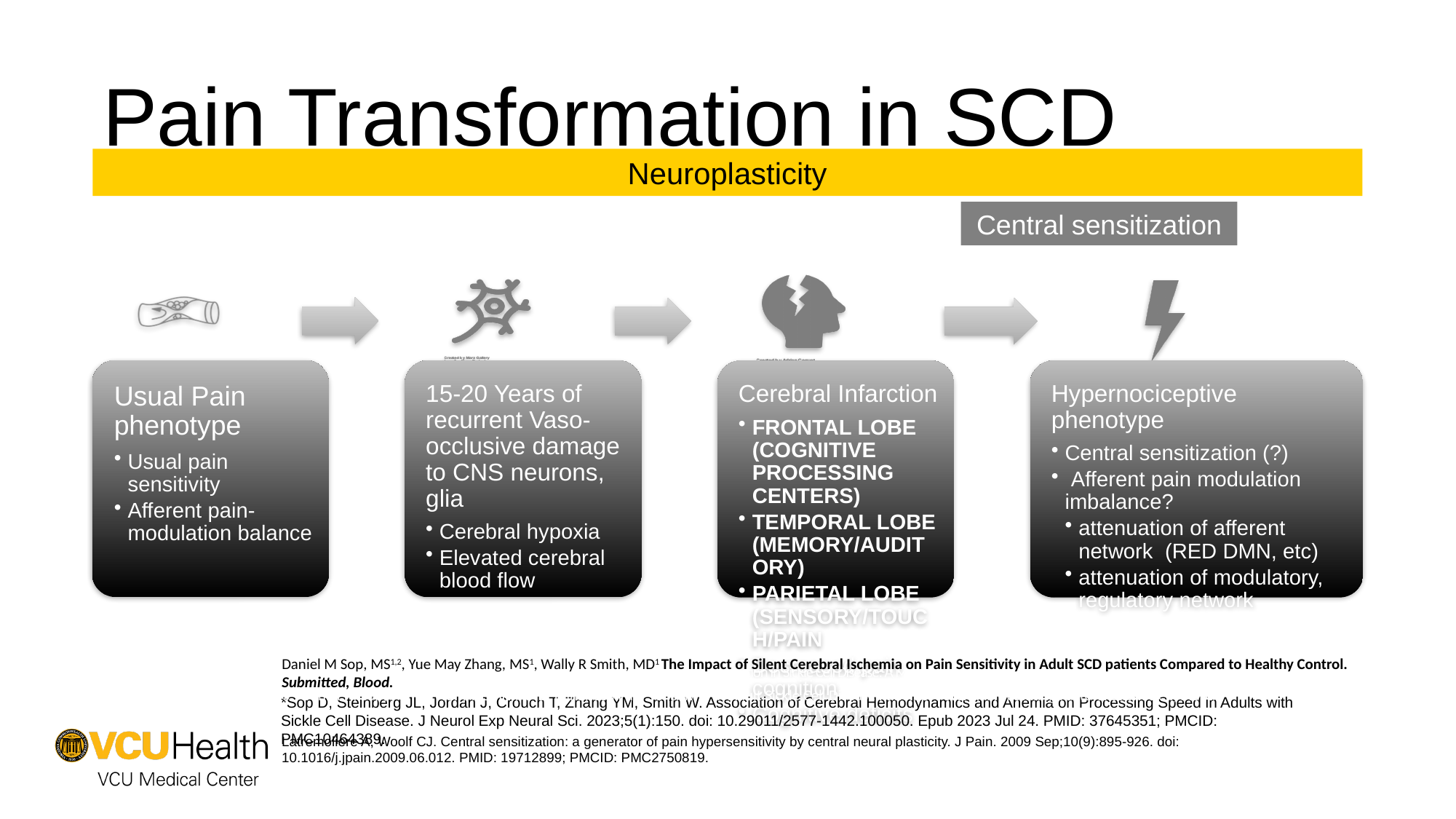

# Pain Transformation in SCD
Usual Pain phenotype
Usual pain sensitivity
Afferent pain-modulation balance

15-20 Years of recurrent Vaso-occlusive damage to CNS neurons, glia
Cerebral hypoxia
Elevated cerebral blood flow

Cerebral Infarction
Frontal Lobe (Cognitive processing centers)
Temporal Lobe (Memory/Auditory)
Parietal Lobe (Sensory/Touch/Pain
Decreased pain cognition
Cognitive deficits

Hypernociceptive phenotype
Central sensitization (?)
 Afferent pain modulation imbalance?
attenuation of afferent network  (RED DMN, etc)
attenuation of modulatory, regulatory network

Neuroplasticity
Central sensitization
Daniel M Sop, MS1,2, Yue May Zhang, MS1, Wally R Smith, MD1 The Impact of Silent Cerebral Ischemia on Pain Sensitivity in Adult SCD patients Compared to Healthy Control. Submitted, Blood.
Daniel M Sop, MS1,2, Yue May Zhang, MS1, Wally R Smith, MD1. Cerebral Blood Flow and Pain Perception in Sickle Cell Disease: A Mediation Analysis. Submitted, Blood.
Yue May Zhang, MS1, Daniel M Sop, MS1, 2 , Wally R Smith, MD1 Enhanced Pain Sensitivity in Adult Sickle Cell Disease Patients: Potential Mediating Factors. Submitted, Blood
*Sop D, Steinberg JL, Jordan J, Crouch T, Zhang YM, Smith W. Association of Cerebral Hemodynamics and Anemia on Processing Speed in Adults with Sickle Cell Disease. J Neurol Exp Neural Sci. 2023;5(1):150. doi: 10.29011/2577-1442.100050. Epub 2023 Jul 24. PMID: 37645351; PMCID: PMC10464389.
Latremoliere A, Woolf CJ. Central sensitization: a generator of pain hypersensitivity by central neural plasticity. J Pain. 2009 Sep;10(9):895-926. doi: 10.1016/j.jpain.2009.06.012. PMID: 19712899; PMCID: PMC2750819.